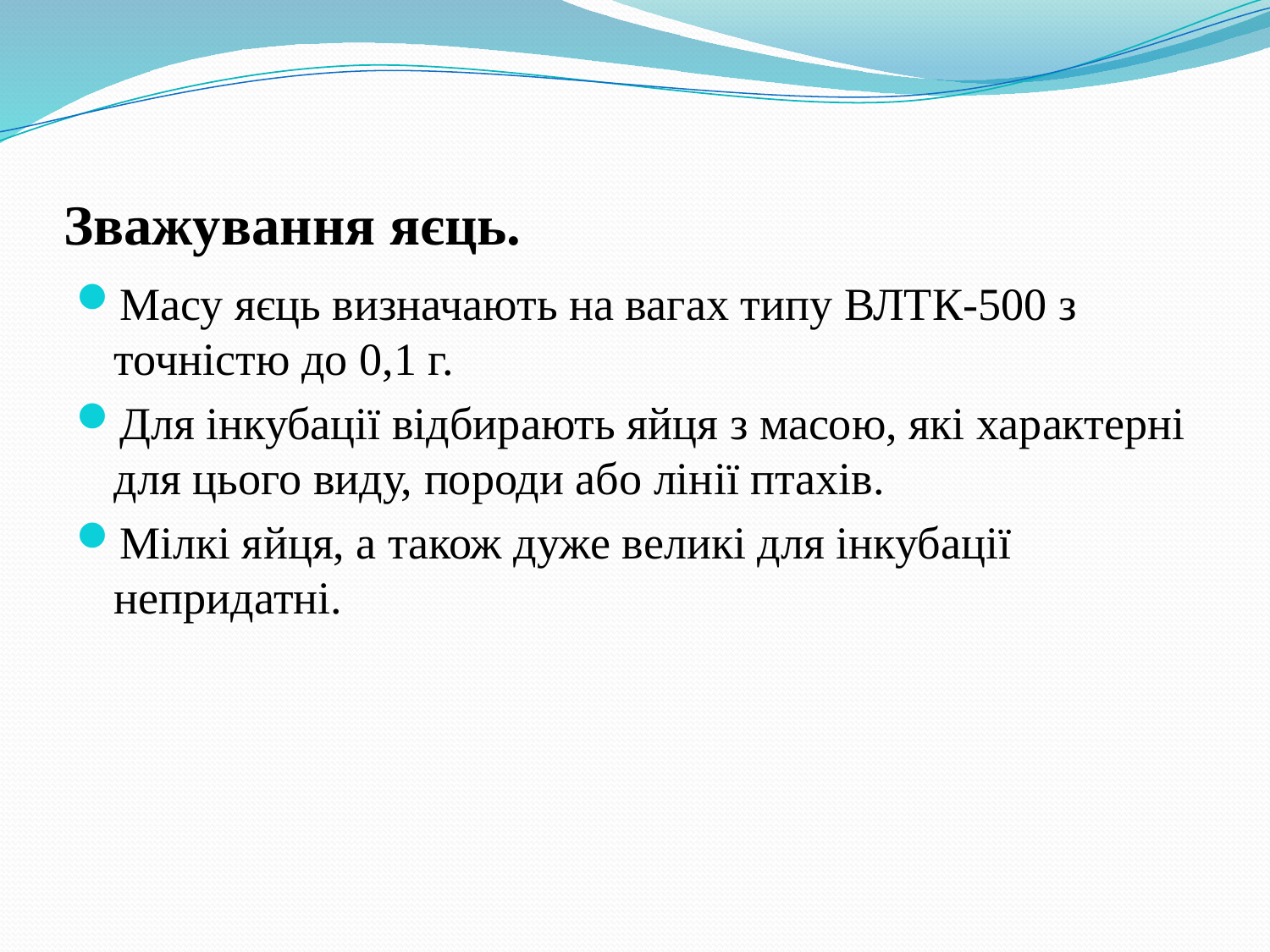

# Зважування яєць.
Масу яєць визначають на вагах типу ВЛТК-500 з точністю до 0,1 г.
Для інкубації відбирають яйця з масою, які характерні для цього виду, породи або лінії птахів.
Мілкі яйця, а також дуже великі для інкубації непридатні.